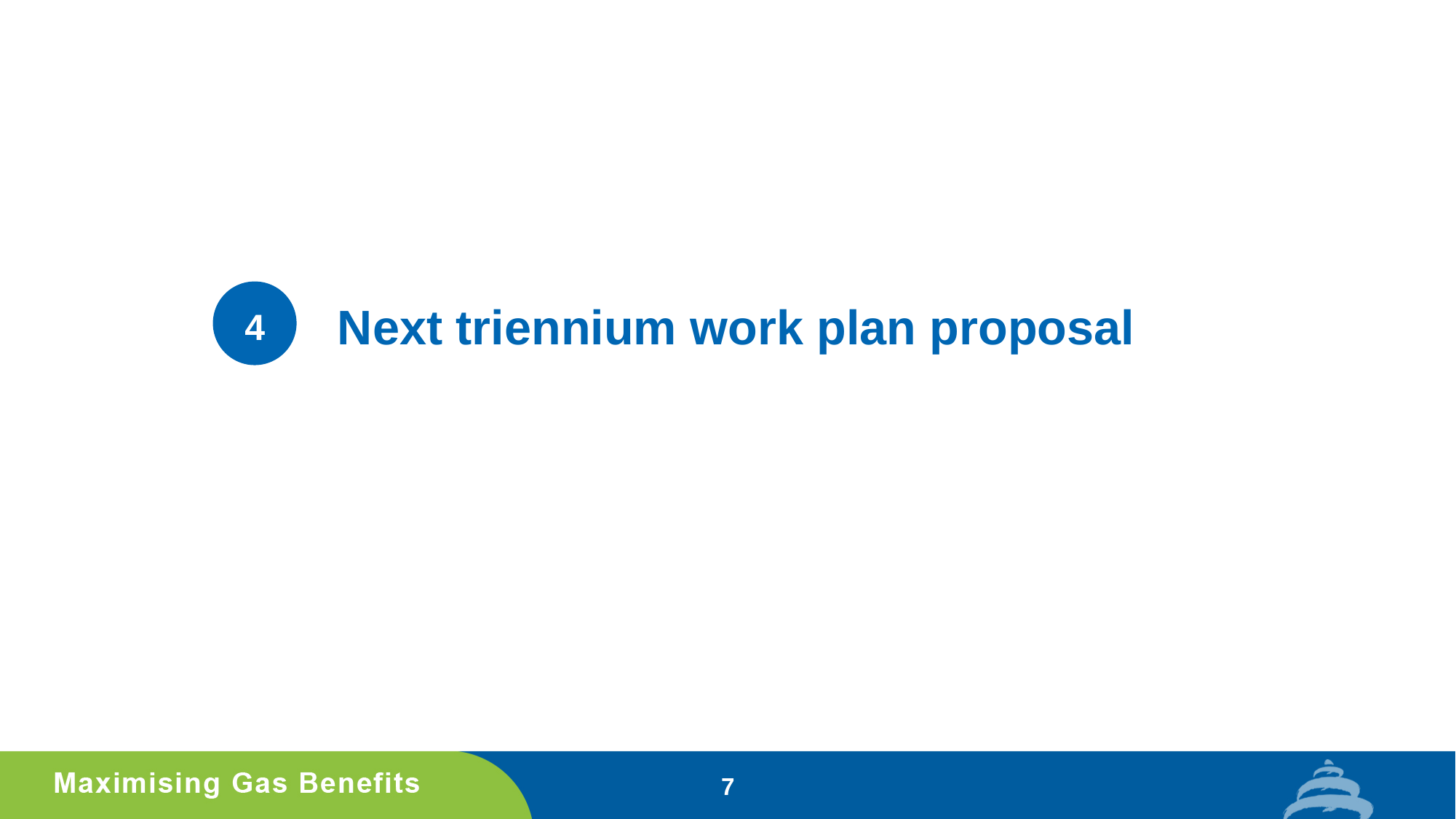

# Next triennium work plan proposal
4
7